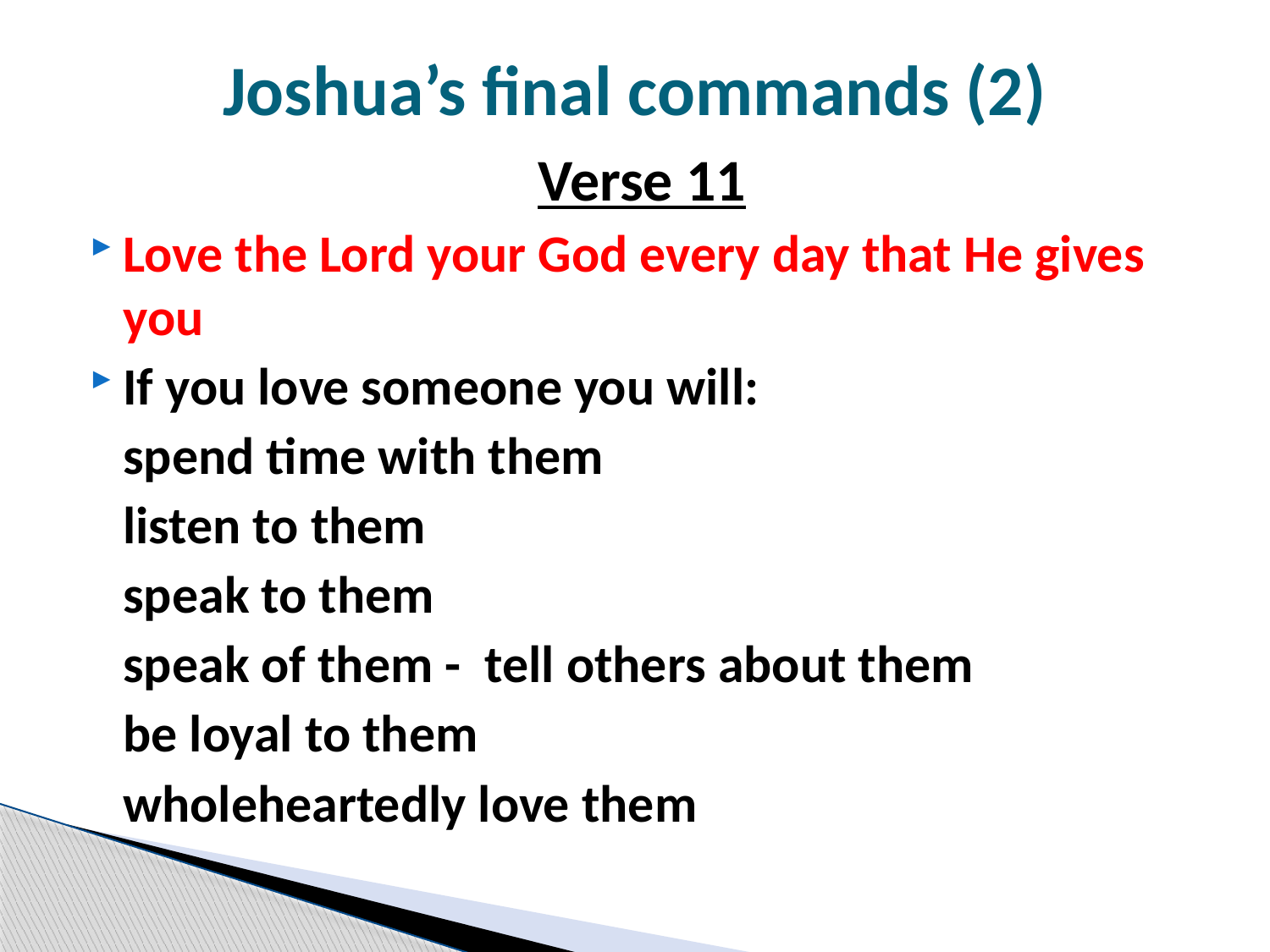

# Joshua’s final commands (2)
Verse 11
Love the Lord your God every day that He gives you
If you love someone you will:
	spend time with them
	listen to them
	speak to them
	speak of them -  tell others about them
	be loyal to them
	wholeheartedly love them